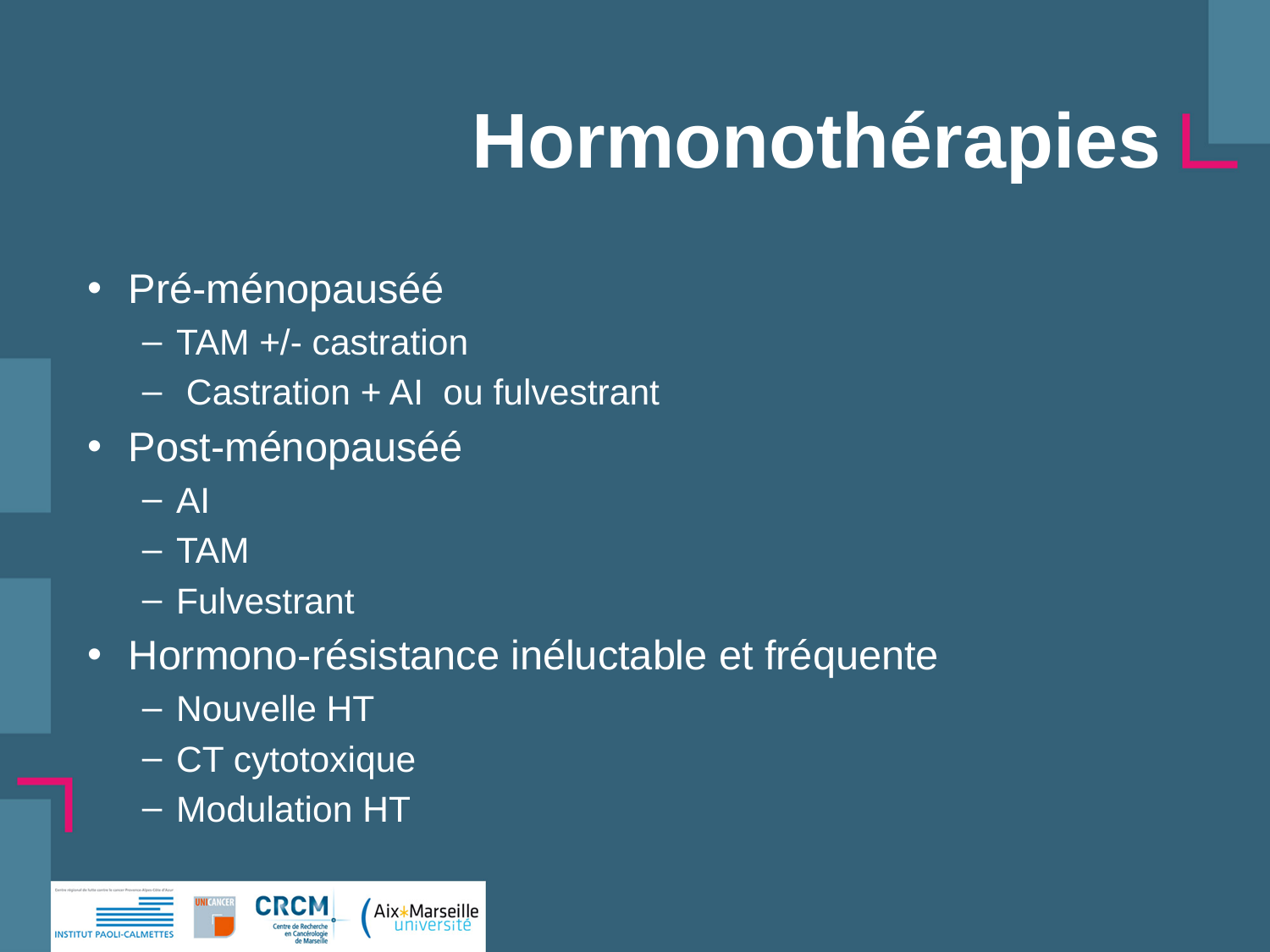

# Hormonothérapies
Pré-ménopauséé
TAM +/- castration
 Castration + AI  ou fulvestrant
Post-ménopauséé
AI
TAM
Fulvestrant
Hormono-résistance inéluctable et fréquente
Nouvelle HT
CT cytotoxique
Modulation HT